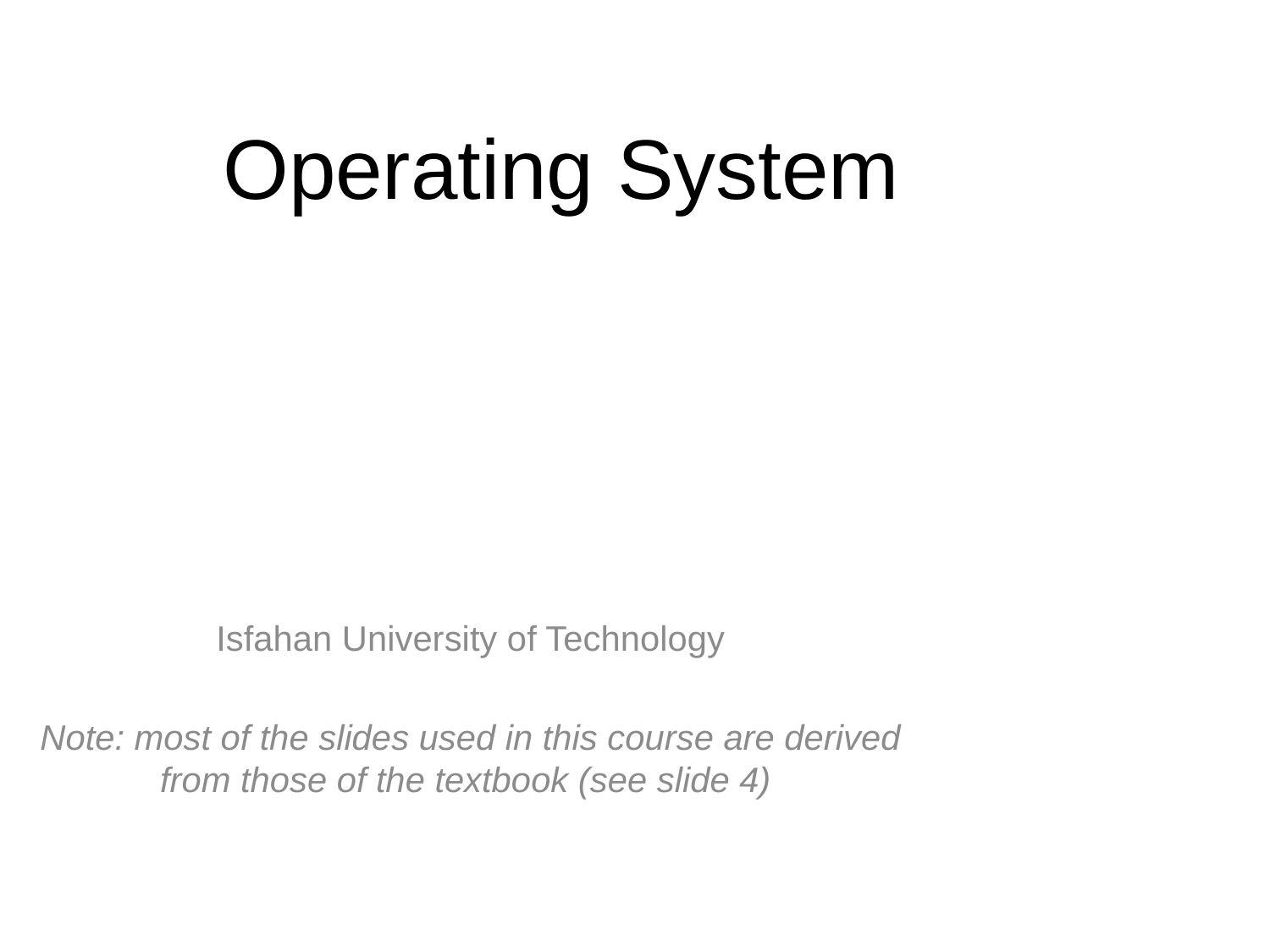

# Operating System
Isfahan University of Technology

Note: most of the slides used in this course are derived
from those of the textbook (see slide 4)